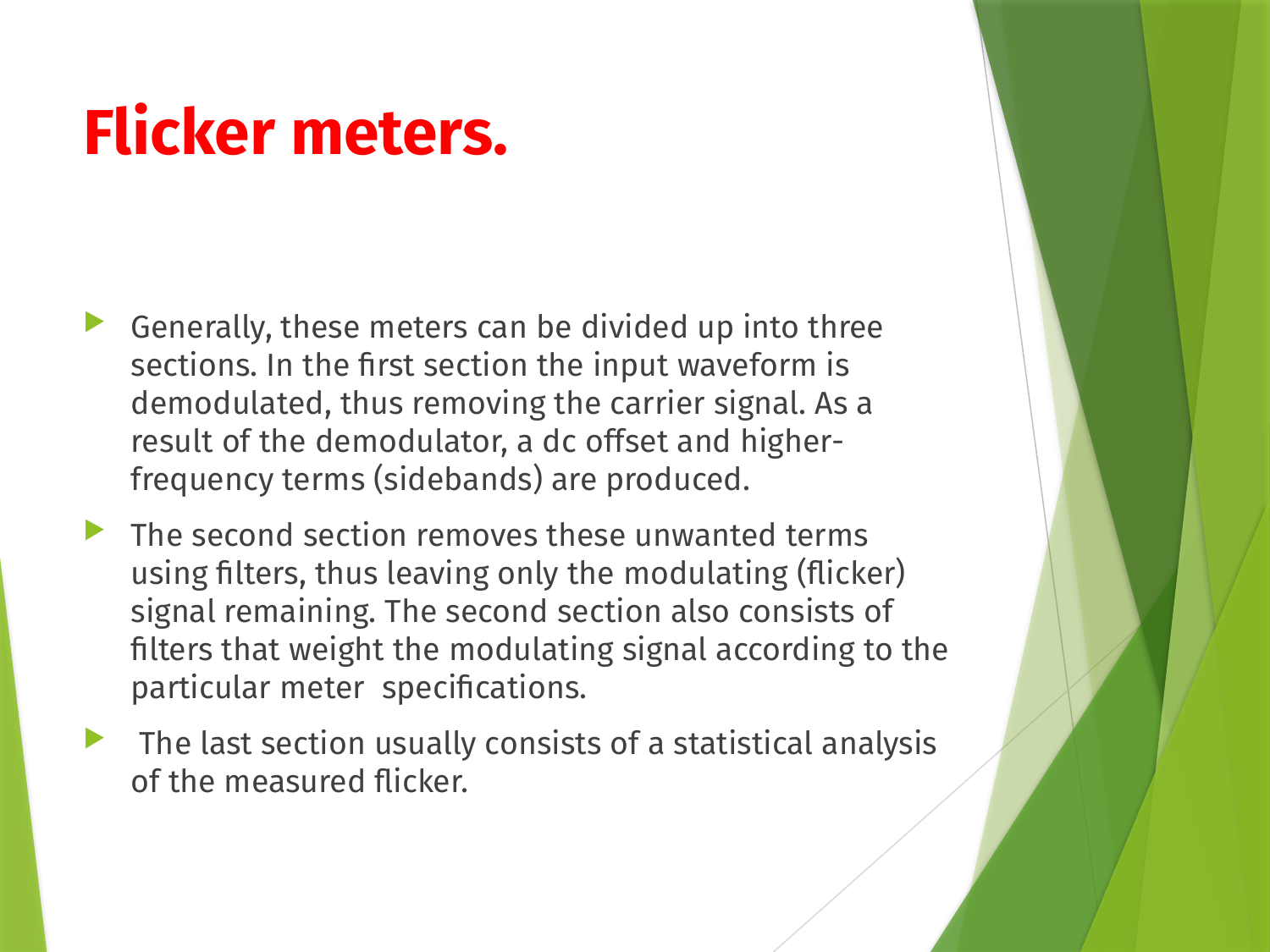

# Flicker meters.
Generally, these meters can be divided up into three sections. In the first section the input waveform is demodulated, thus removing the carrier signal. As a result of the demodulator, a dc offset and higher-frequency terms (sidebands) are produced.
The second section removes these unwanted terms using filters, thus leaving only the modulating (flicker) signal remaining. The second section also consists of filters that weight the modulating signal according to the particular meter  specifications.
 The last section usually consists of a statistical analysis of the measured flicker.